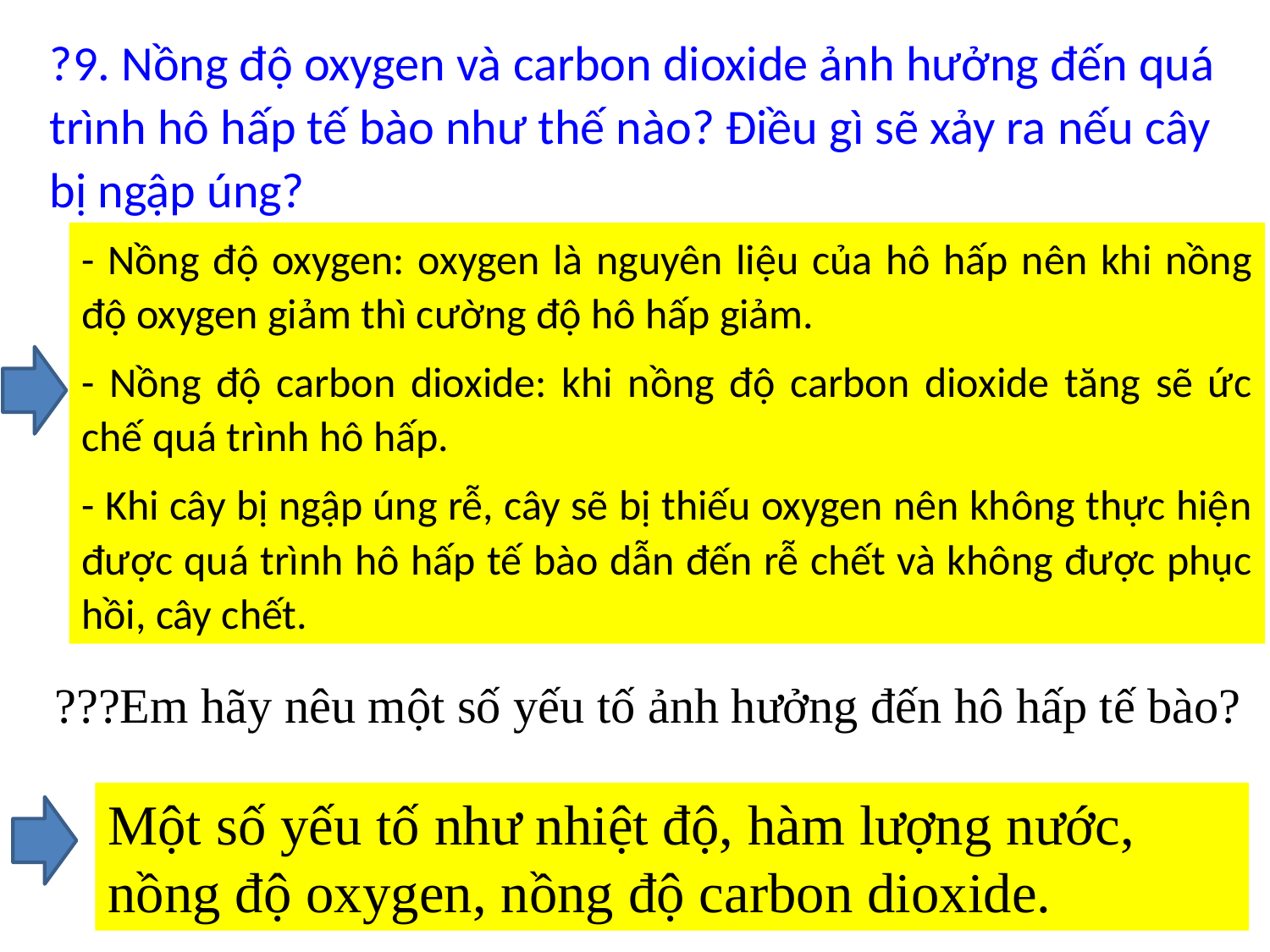

?9. Nồng độ oxygen và carbon dioxide ảnh hưởng đến quá trình hô hấp tế bào như thế nào? Điều gì sẽ xảy ra nếu cây bị ngập úng?
- Nồng độ oxygen: oxygen là nguyên liệu của hô hấp nên khi nồng độ oxygen giảm thì cường độ hô hấp giảm.
- Nồng độ carbon dioxide: khi nồng độ carbon dioxide tăng sẽ ức chế quá trình hô hấp.
- Khi cây bị ngập úng rễ, cây sẽ bị thiếu oxygen nên không thực hiện được quá trình hô hấp tế bào dẫn đến rễ chết và không được phục hồi, cây chết.

???Em hãy nêu một số yếu tố ảnh hưởng đến hô hấp tế bào?
Một số yếu tố như nhiệt độ, hàm lượng nước, nồng độ oxygen, nồng độ carbon dioxide.